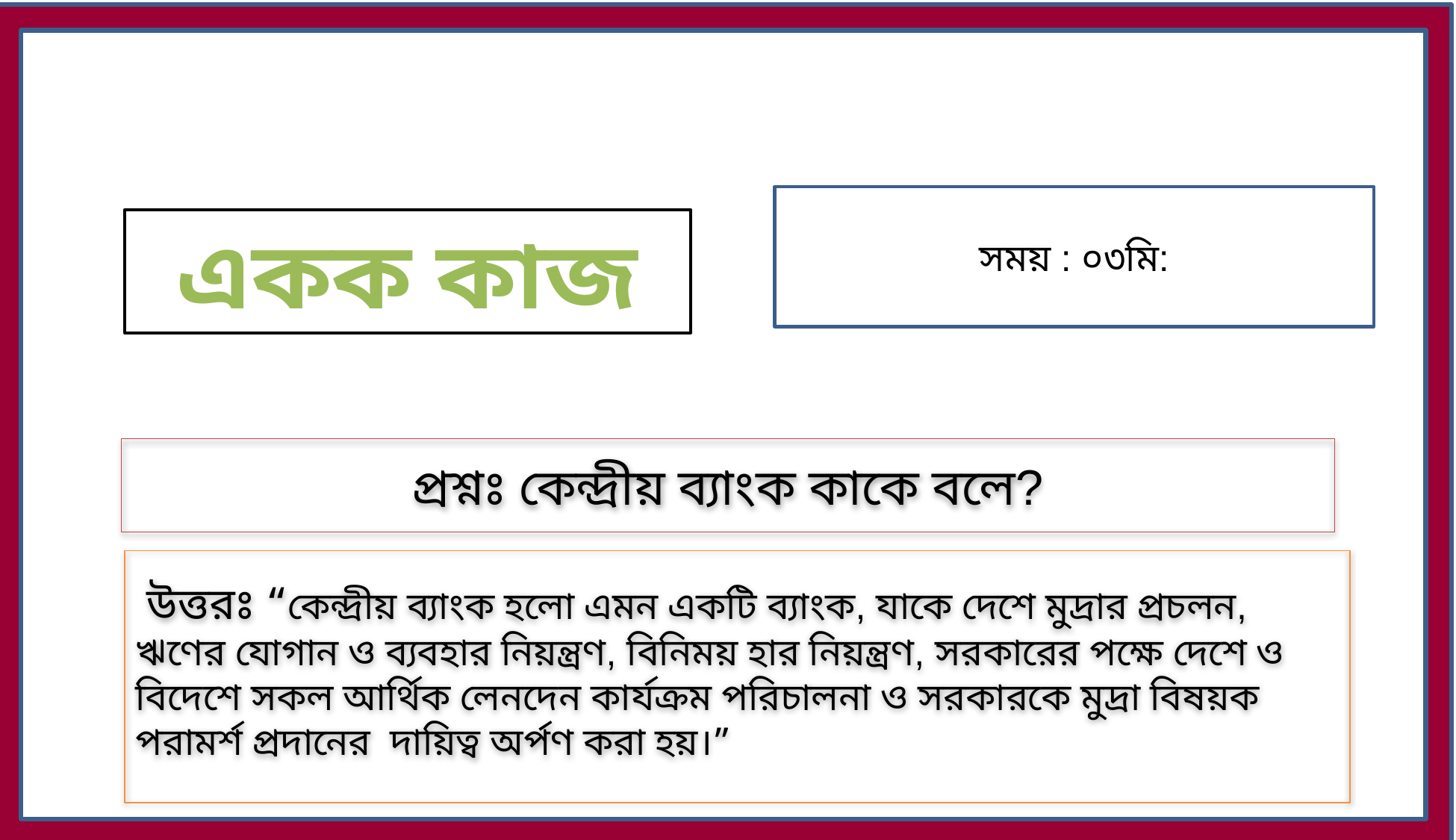

# সময় : ০৩মি:
একক কাজ
প্রশ্নঃ কেন্দ্রীয় ব্যাংক কাকে বলে?

 উত্তরঃ “কেন্দ্রীয় ব্যাংক হলো এমন একটি ব্যাংক, যাকে দেশে মুদ্রার প্রচলন, ঋণের যোগান ও ব্যবহার নিয়ন্ত্রণ, বিনিময় হার নিয়ন্ত্রণ, সরকারের পক্ষে দেশে ও বিদেশে সকল আর্থিক লেনদেন কার্যক্রম পরিচালনা ও সরকারকে মুদ্রা বিষয়ক পরামর্শ প্রদানের  দায়িত্ব অর্পণ করা হয়।”